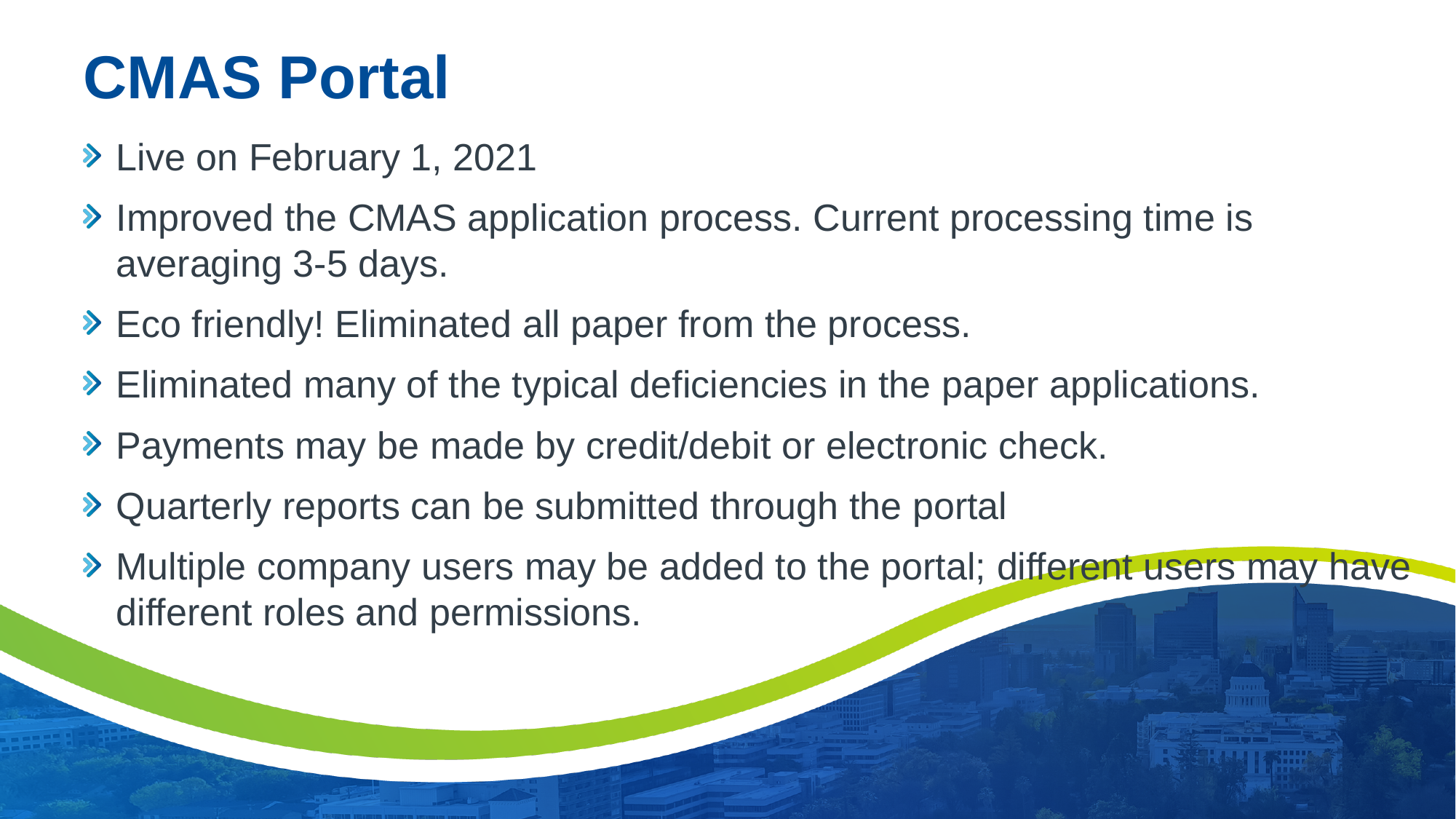

# CMAS Portal
Live on February 1, 2021
Improved the CMAS application process. Current processing time is averaging 3-5 days.
Eco friendly! Eliminated all paper from the process.
Eliminated many of the typical deficiencies in the paper applications.
Payments may be made by credit/debit or electronic check.
Quarterly reports can be submitted through the portal
Multiple company users may be added to the portal; different users may have different roles and permissions.